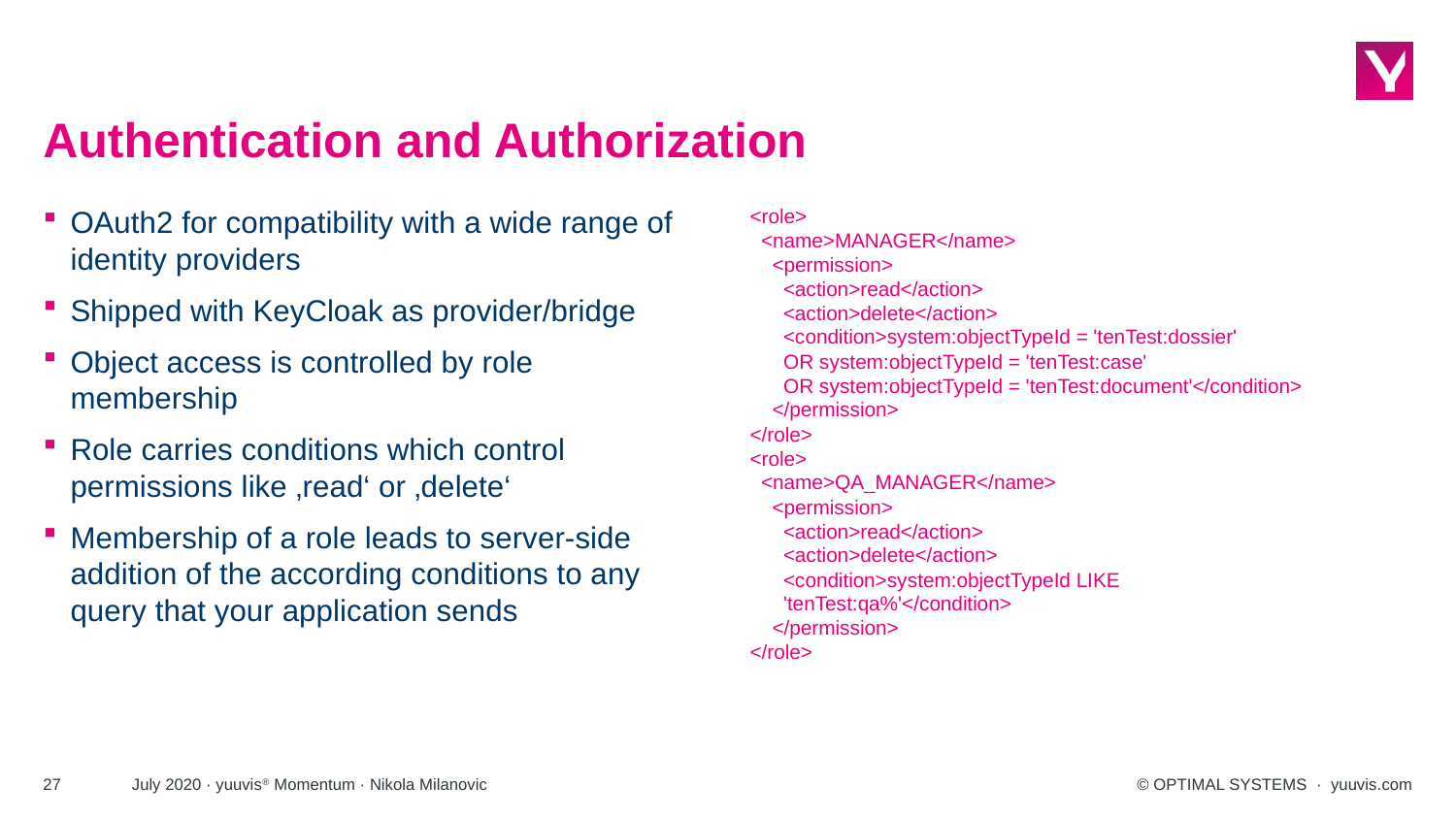

# Authentication and Authorization
OAuth2 for compatibility with a wide range of identity providers
Shipped with KeyCloak as provider/bridge
Object access is controlled by role membership
Role carries conditions which control permissions like ‚read‘ or ‚delete‘
Membership of a role leads to server-side addition of the according conditions to any query that your application sends

<role>
  <name>MANAGER</name>
    <permission>
      <action>read</action>
      <action>delete</action>
      <condition>system:objectTypeId = 'tenTest:dossier'
      OR system:objectTypeId = 'tenTest:case'
      OR system:objectTypeId = 'tenTest:document'</condition>
    </permission>
</role>
<role>
  <name>QA_MANAGER</name>
    <permission>
      <action>read</action>
      <action>delete</action>
      <condition>system:objectTypeId LIKE
      'tenTest:qa%'</condition>
    </permission>
</role>

27
July 2020 · yuuvis® Momentum · Nikola Milanovic